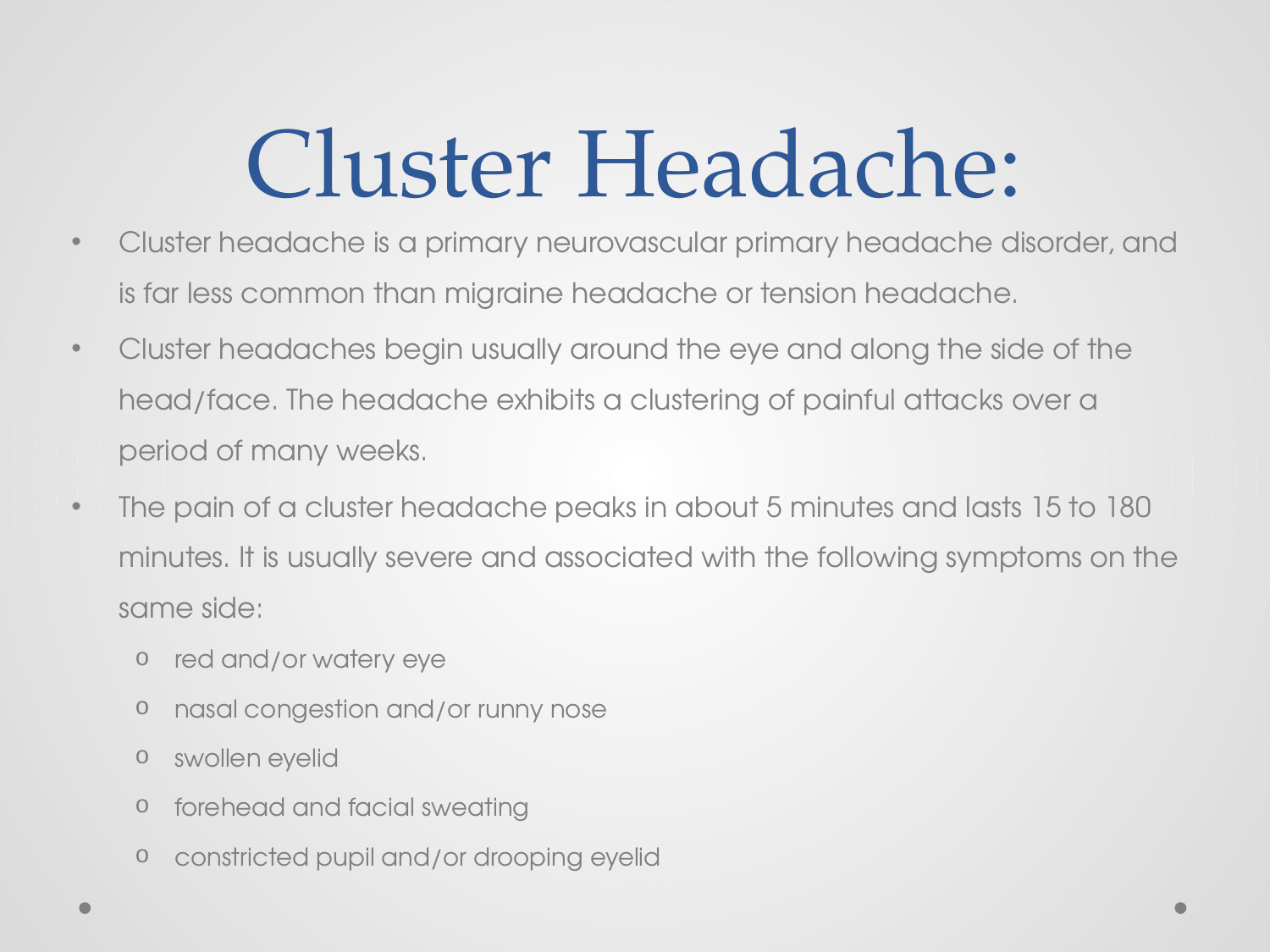

# Cluster Headache:
Cluster headache is a primary neurovascular primary headache disorder, and is far less common than migraine headache or tension headache.
Cluster headaches begin usually around the eye and along the side of the head/face. The headache exhibits a clustering of painful attacks over a period of many weeks.
The pain of a cluster headache peaks in about 5 minutes and lasts 15 to 180 minutes. It is usually severe and associated with the following symptoms on the same side:
red and/or watery eye
nasal congestion and/or runny nose
swollen eyelid
forehead and facial sweating
constricted pupil and/or drooping eyelid